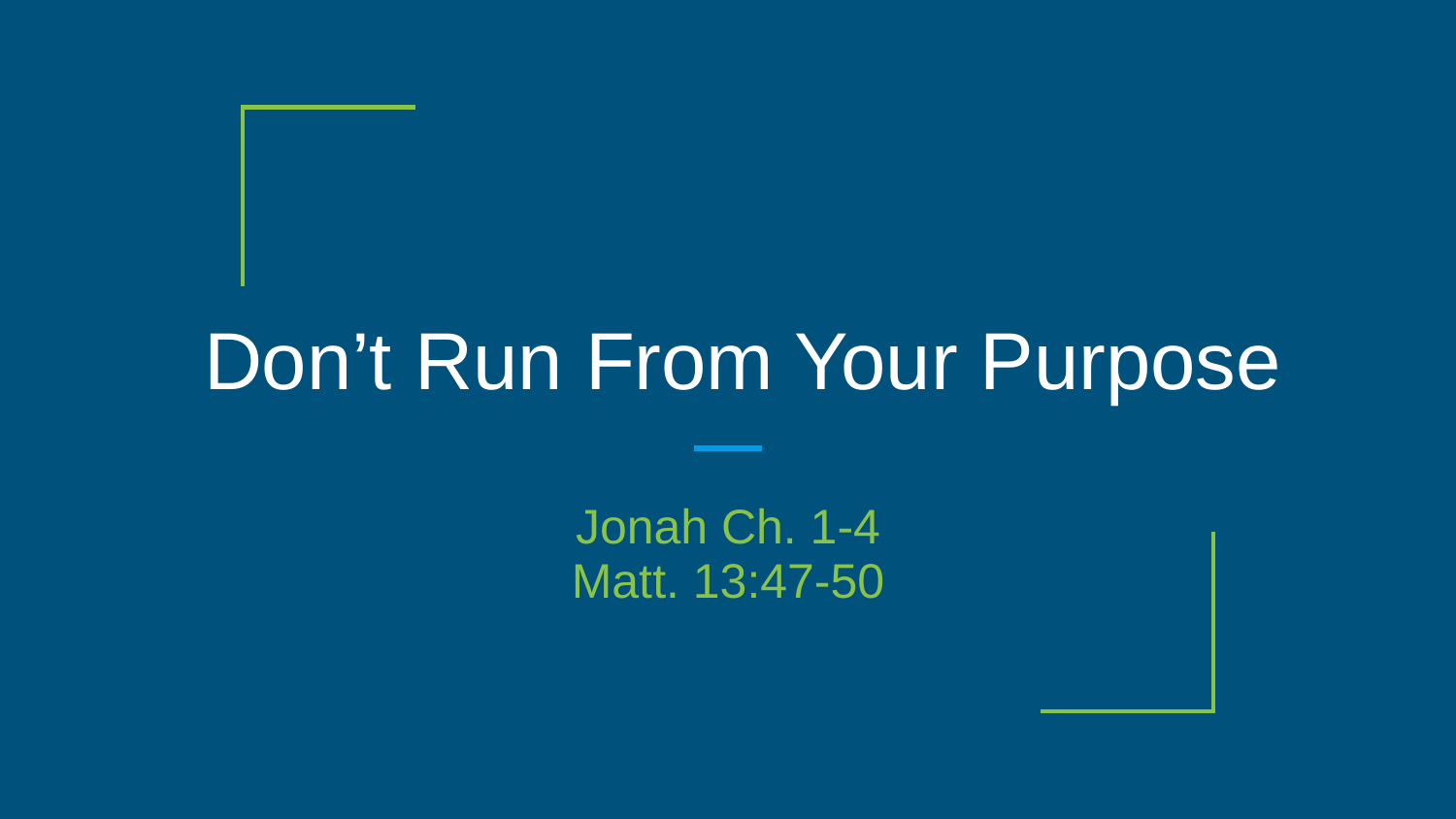

# Don’t Run From Your Purpose
Jonah Ch. 1-4
Matt. 13:47-50